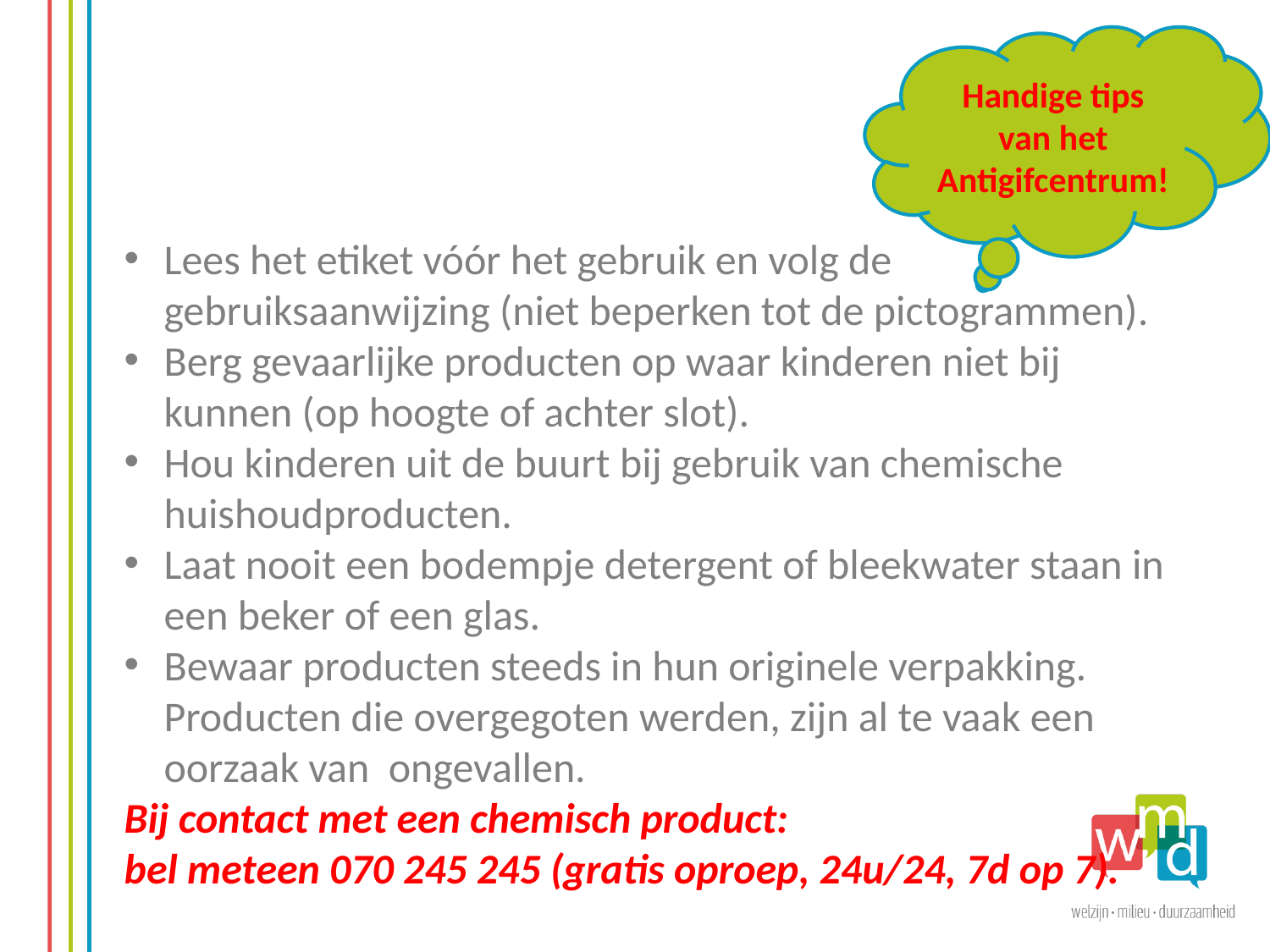

Handige tips van het Antigifcentrum!
Lees het etiket vóór het gebruik en volg de gebruiksaanwijzing (niet beperken tot de pictogrammen).
Berg gevaarlijke producten op waar kinderen niet bij kunnen (op hoogte of achter slot).
Hou kinderen uit de buurt bij gebruik van chemische huishoudproducten.
Laat nooit een bodempje detergent of bleekwater staan in een beker of een glas.
Bewaar producten steeds in hun originele verpakking. Producten die overgegoten werden, zijn al te vaak een oorzaak van  ongevallen.
Bij contact met een chemisch product:
bel meteen 070 245 245 (gratis oproep, 24u/24, 7d op 7).